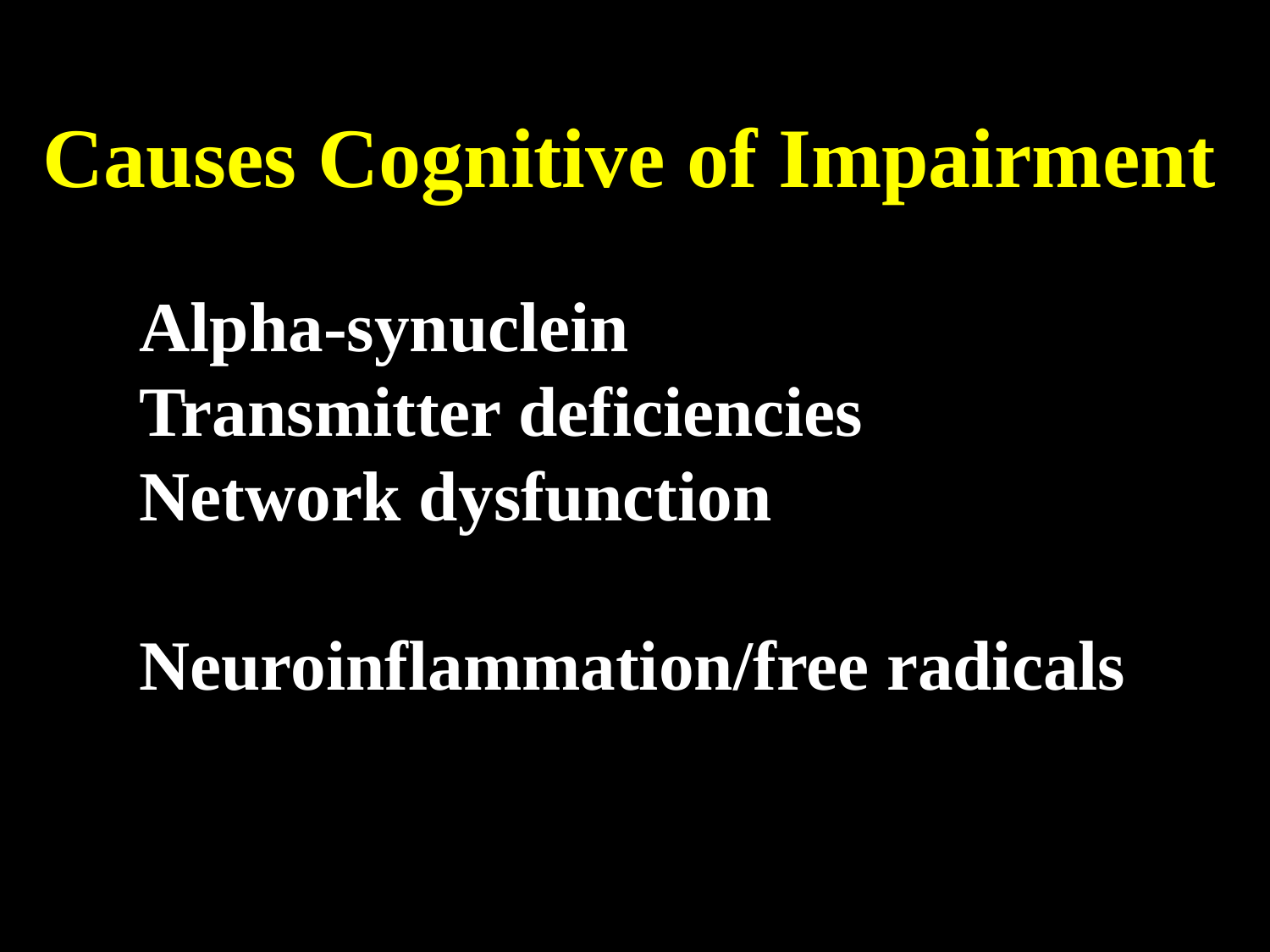

# Causes Cognitive of Impairment
Alpha-synuclein
Transmitter deficiencies
Network dysfunction

Neuroinflammation/free radicals